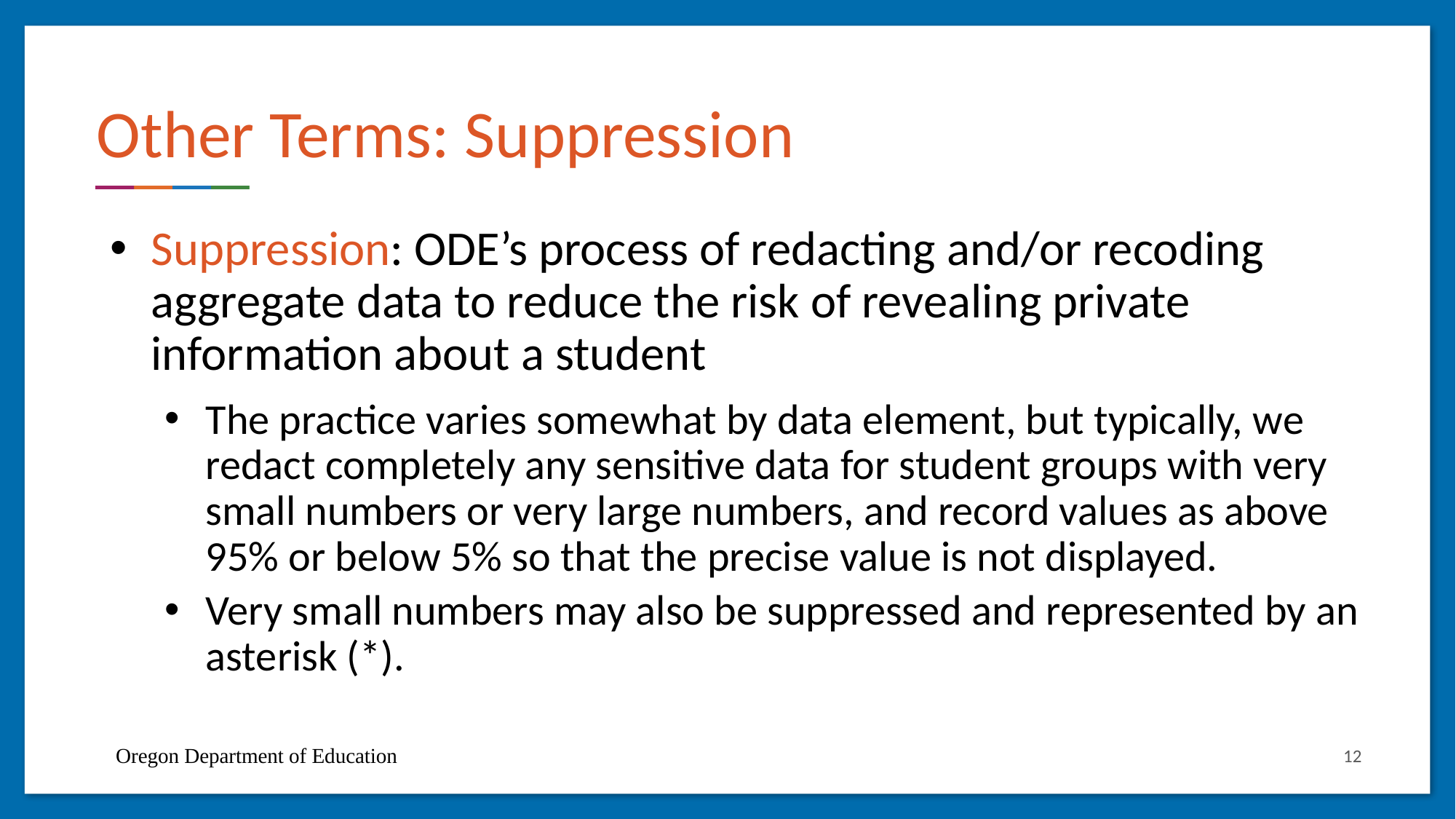

# Other Terms: Suppression
Suppression: ODE’s process of redacting and/or recoding aggregate data to reduce the risk of revealing private information about a student
The practice varies somewhat by data element, but typically, we redact completely any sensitive data for student groups with very small numbers or very large numbers, and record values as above 95% or below 5% so that the precise value is not displayed.
Very small numbers may also be suppressed and represented by an asterisk (*).
Oregon Department of Education
12